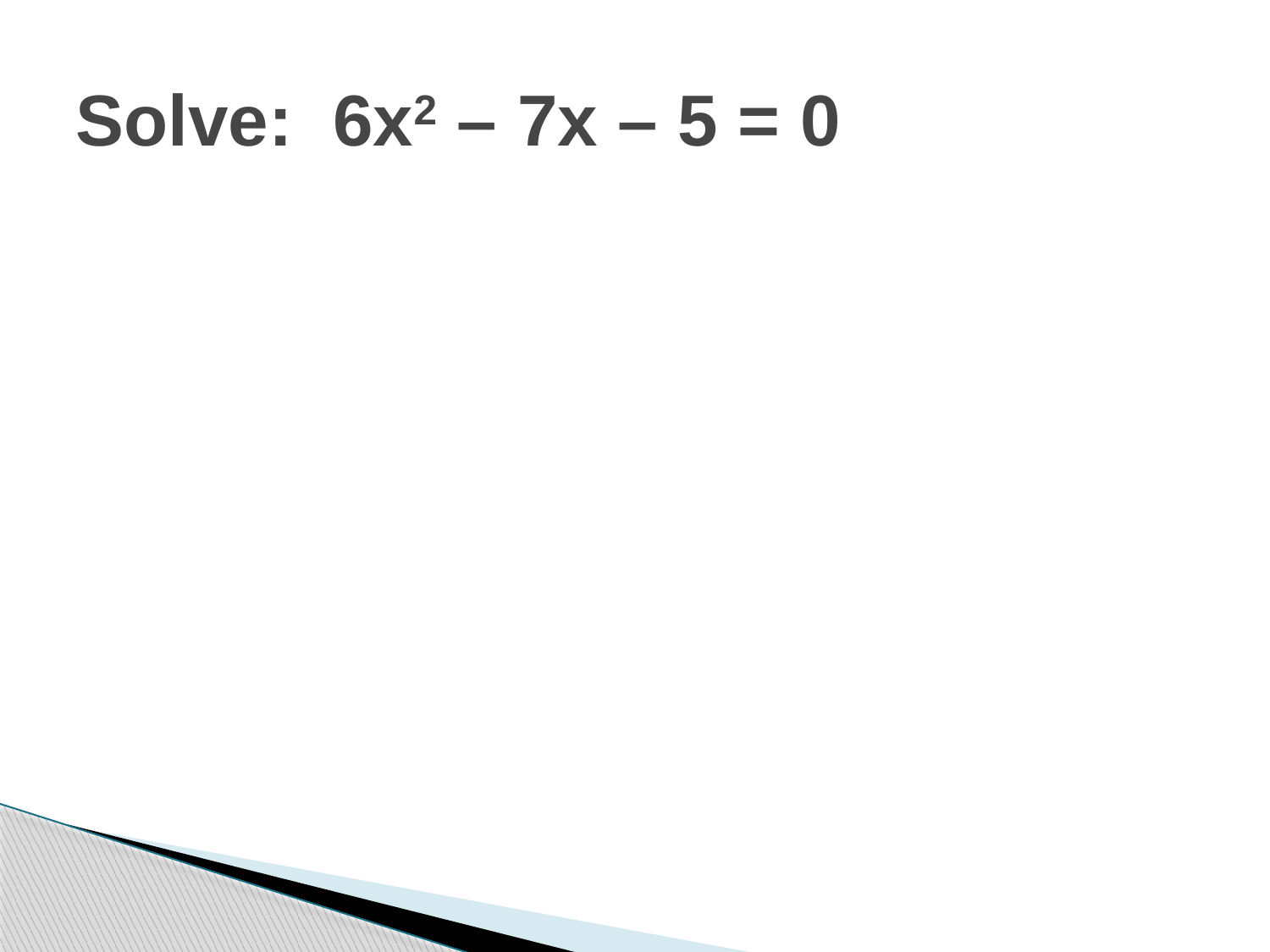

# Solve:  6x2 – 7x – 5 = 0